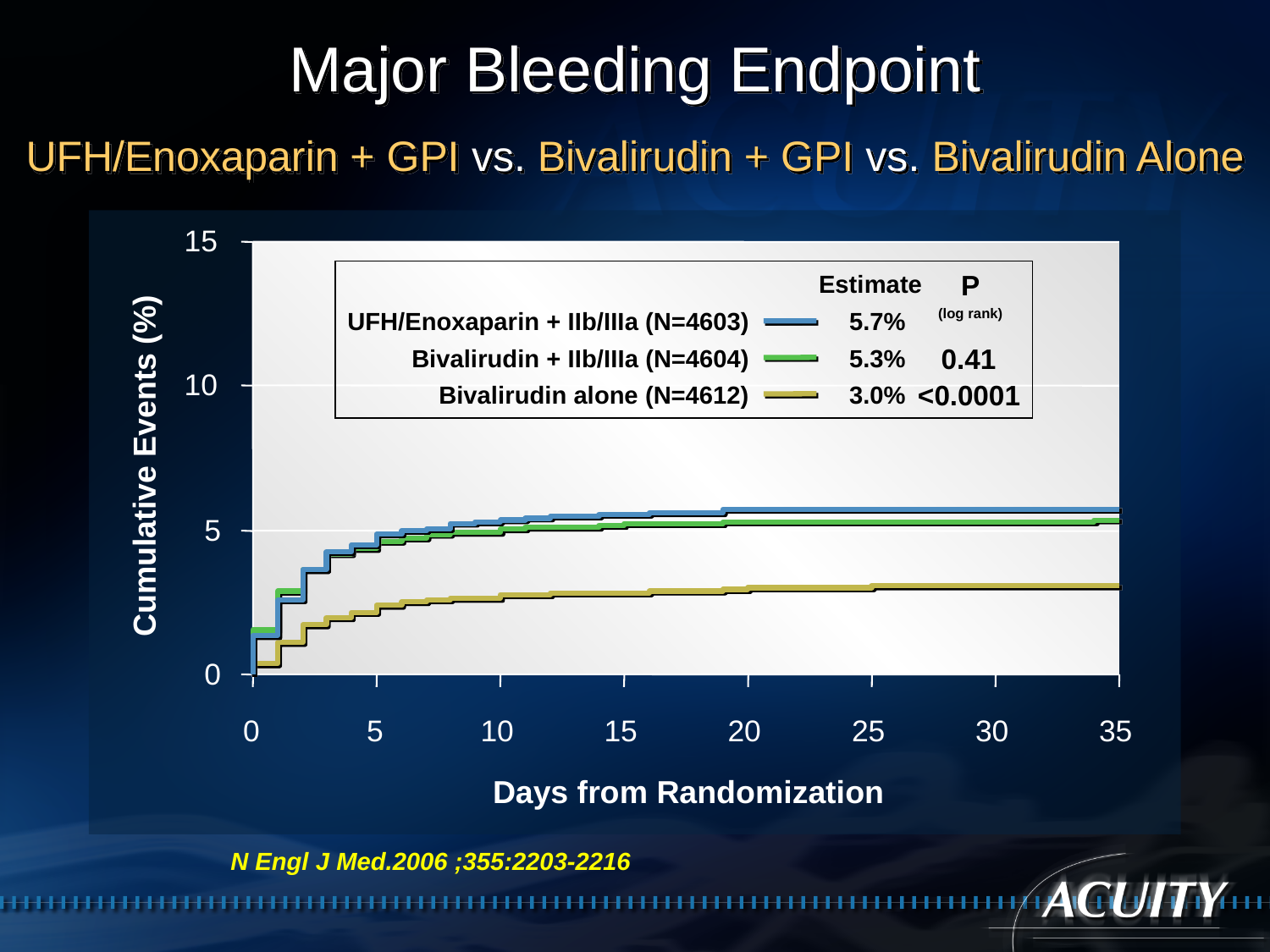

# Major Bleeding Endpoint
UFH/Enoxaparin + GPI vs. Bivalirudin + GPI vs. Bivalirudin Alone

15

10

5

0

0
5
10
15
20
25
30
35

P
(log rank)
Estimate

UFH/Enoxaparin + IIb/IIIa (N=4603)
5.7%

0.41
Bivalirudin + IIb/IIIa (N=4604)
5.3%

<0.0001
Bivalirudin alone (N=4612)
3.0%

Cumulative Events (%)
Days from Randomization
N Engl J Med.2006 ;355:2203-2216